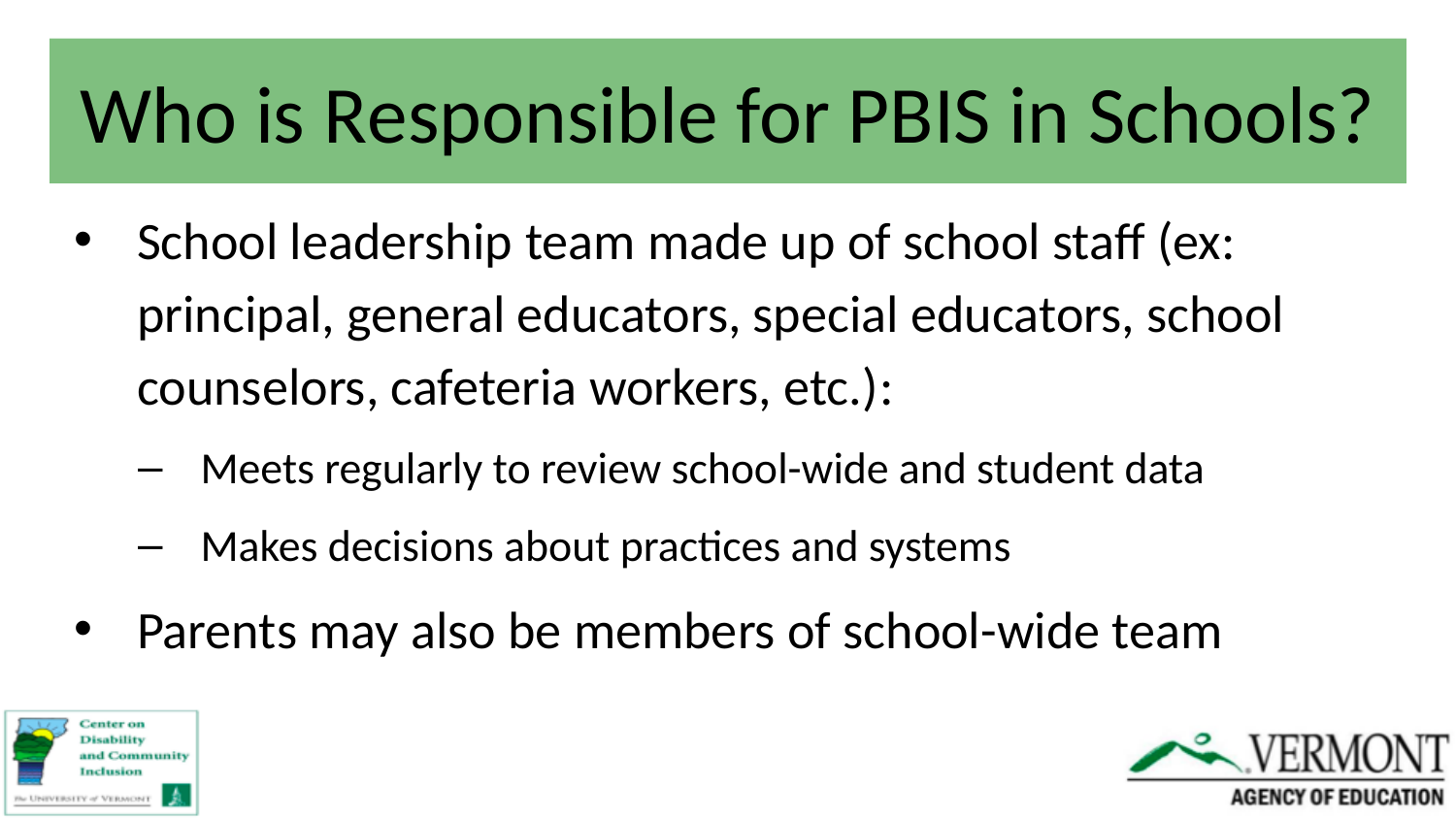

# Who is Responsible for PBIS in Schools?
School leadership team made up of school staff (ex: principal, general educators, special educators, school counselors, cafeteria workers, etc.):
Meets regularly to review school-wide and student data
Makes decisions about practices and systems
Parents may also be members of school-wide team